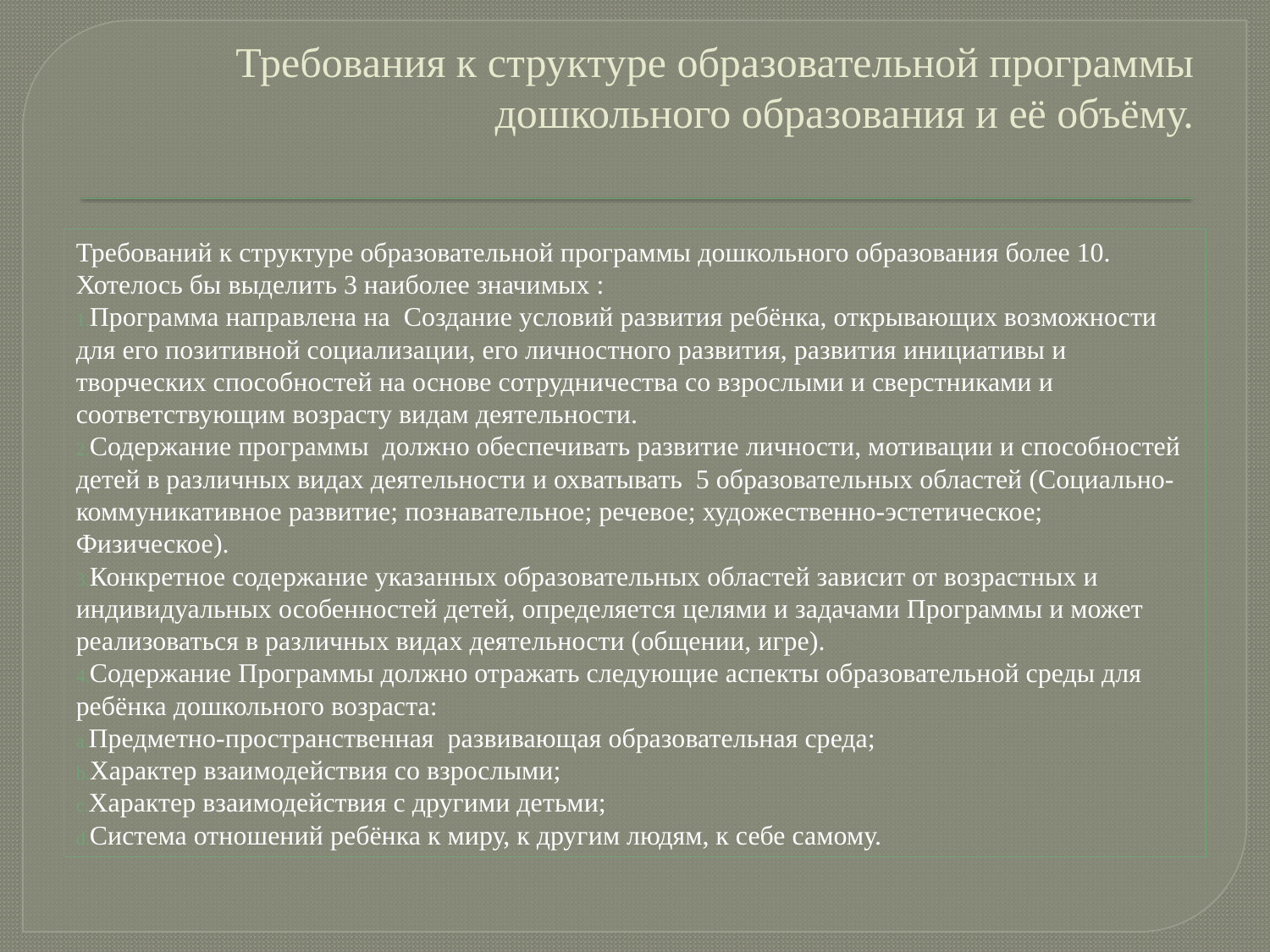

# Требования к структуре образовательной программы дошкольного образования и её объёму.
Требований к структуре образовательной программы дошкольного образования более 10. Хотелось бы выделить 3 наиболее значимых :
Программа направлена на  Создание условий развития ребёнка, открывающих возможности для его позитивной социализации, его личностного развития, развития инициативы и творческих способностей на основе сотрудничества со взрослыми и сверстниками и соответствующим возрасту видам деятельности.
Содержание программы  должно обеспечивать развитие личности, мотивации и способностей детей в различных видах деятельности и охватывать  5 образовательных областей (Социально-коммуникативное развитие; познавательное; речевое; художественно-эстетическое; Физическое).
Конкретное содержание указанных образовательных областей зависит от возрастных и индивидуальных особенностей детей, определяется целями и задачами Программы и может реализоваться в различных видах деятельности (общении, игре).
Содержание Программы должно отражать следующие аспекты образовательной среды для ребёнка дошкольного возраста:
Предметно-пространственная  развивающая образовательная среда;
Характер взаимодействия со взрослыми;
Характер взаимодействия с другими детьми;
Система отношений ребёнка к миру, к другим людям, к себе самому.